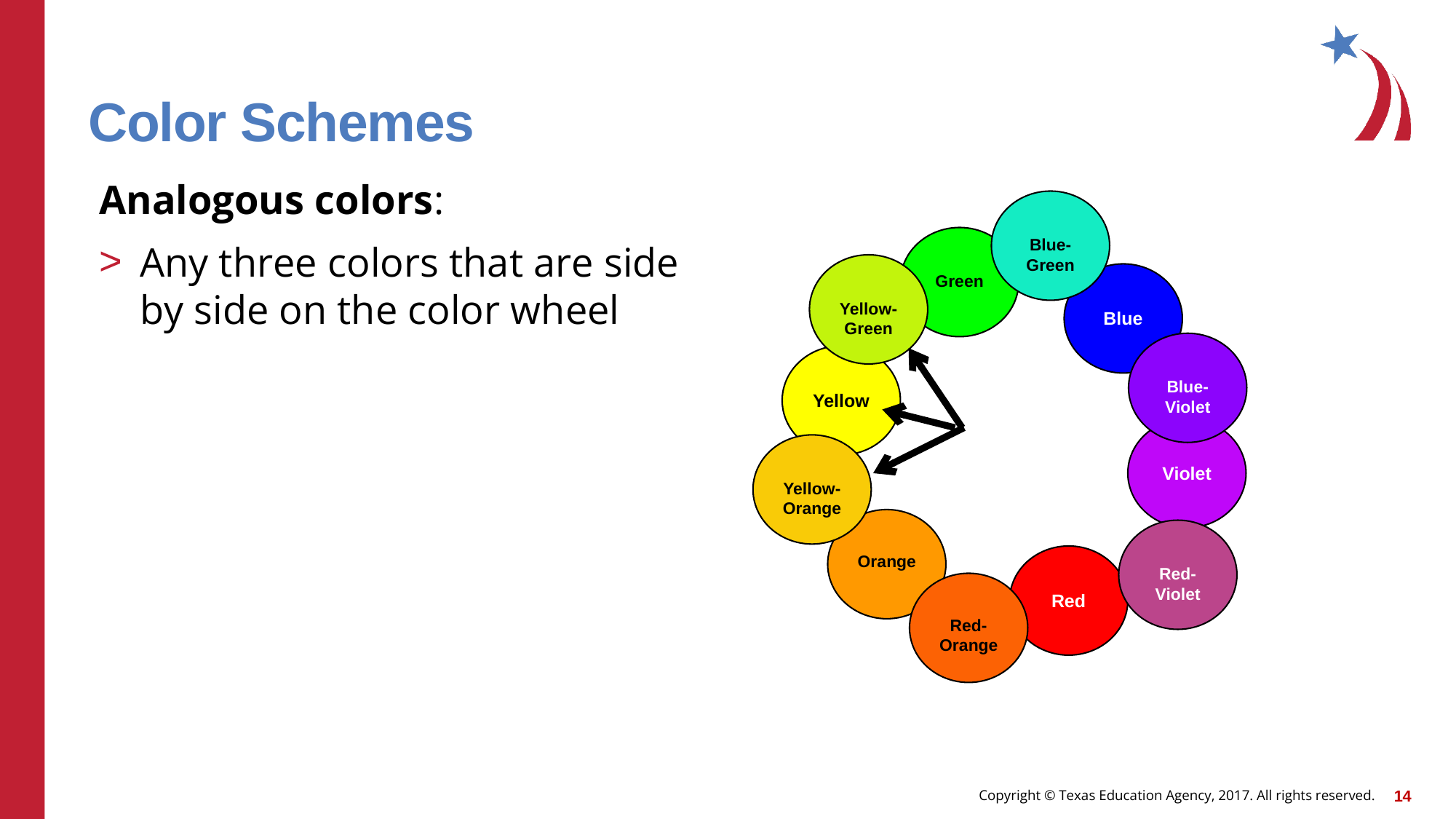

# Color Schemes
Analogous colors:
Any three colors that are side by side on the color wheel

Blue-Green

Green

Yellow-Green

Blue

Blue-Violet

Yellow

Violet

Yellow-Orange

Orange

Red-Violet

Red

Red-Orange